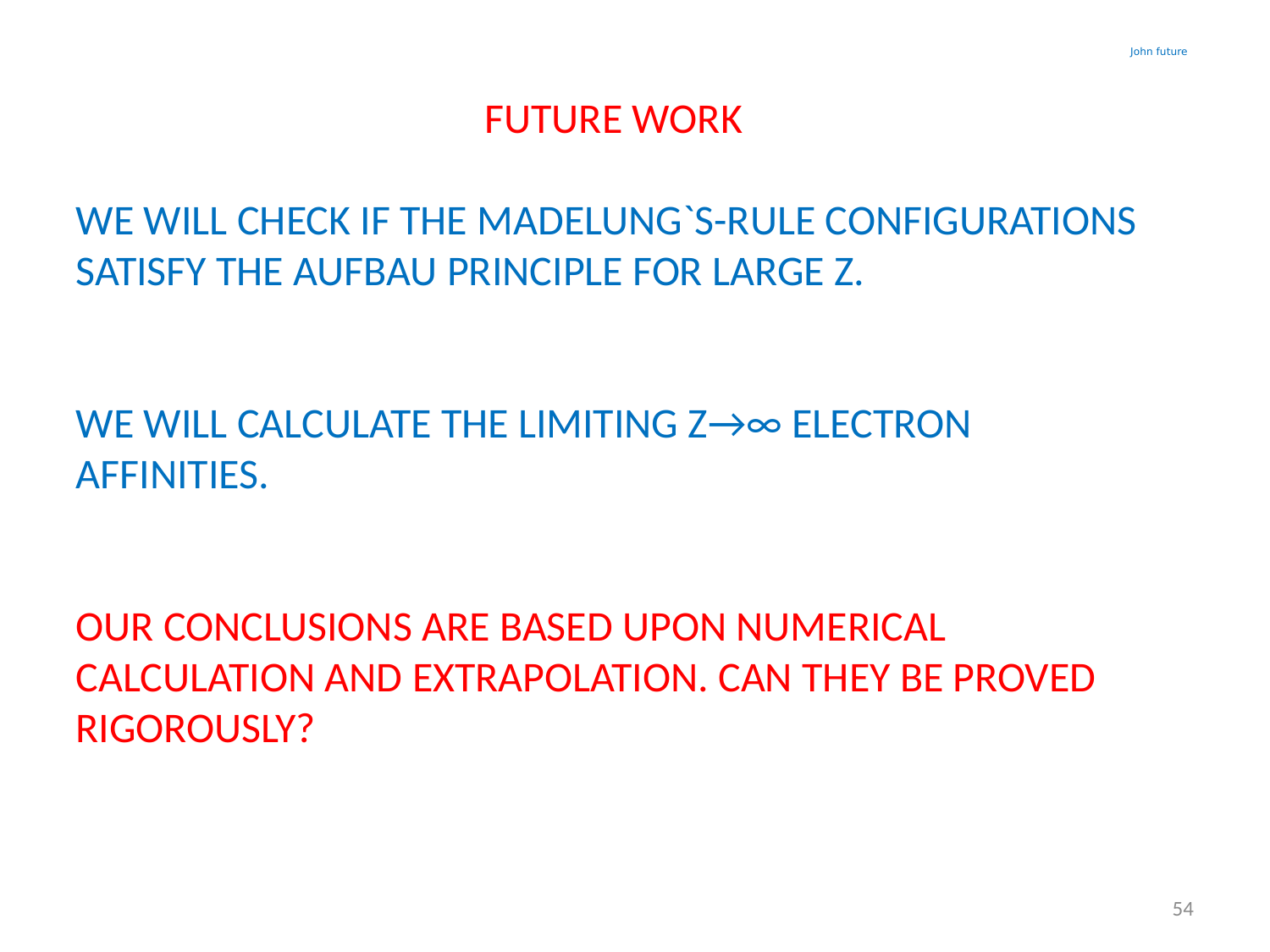

John future
FUTURE WORK

WE WILL CHECK IF THE MADELUNG`S-RULE CONFIGURATIONS SATISFY THE AUFBAU PRINCIPLE FOR LARGE Z.

WE WILL CALCULATE THE LIMITING Z→∞ ELECTRON AFFINITIES.

OUR CONCLUSIONS ARE BASED UPON NUMERICAL CALCULATION AND EXTRAPOLATION. CAN THEY BE PROVED RIGOROUSLY?
54